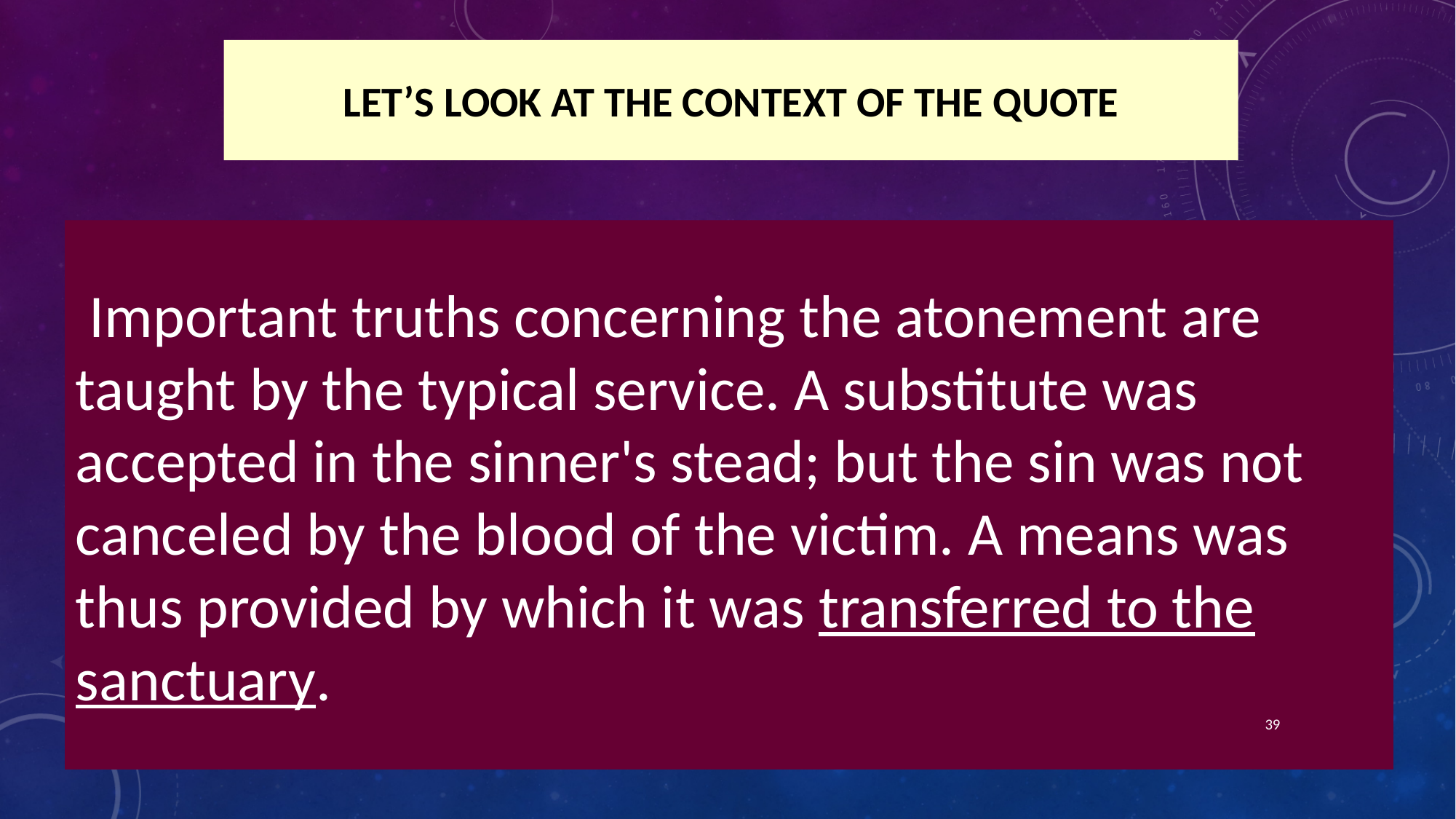

# Let’s look at the context of the quote
 Important truths concerning the atonement are taught by the typical service. A substitute was accepted in the sinner's stead; but the sin was not canceled by the blood of the victim. A means was thus provided by which it was transferred to the sanctuary.
39